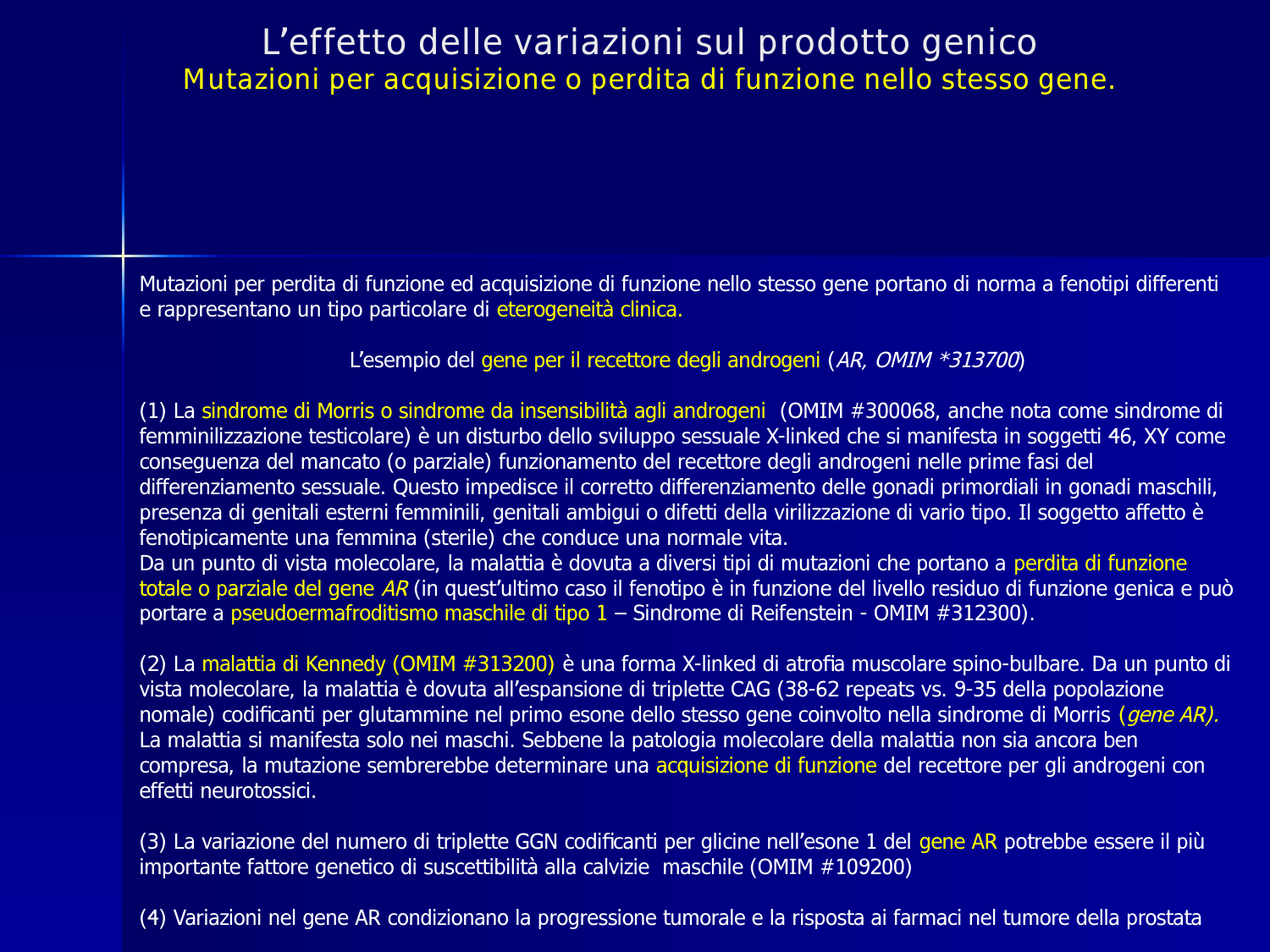

# L’effetto delle variazioni sul prodotto genico Mutazioni per acquisizione o perdita di funzione nello stesso gene.
Mutazioni per perdita di funzione ed acquisizione di funzione nello stesso gene portano di norma a fenotipi differenti e rappresentano un tipo particolare di eterogeneità clinica.

L’esempio del gene per il recettore degli androgeni (AR, OMIM *313700)

(1) La sindrome di Morris o sindrome da insensibilità agli androgeni  (OMIM #300068, anche nota come sindrome di femminilizzazione testicolare) è un disturbo dello sviluppo sessuale X-linked che si manifesta in soggetti 46, XY come conseguenza del mancato (o parziale) funzionamento del recettore degli androgeni nelle prime fasi del differenziamento sessuale. Questo impedisce il corretto differenziamento delle gonadi primordiali in gonadi maschili, presenza di genitali esterni femminili, genitali ambigui o difetti della virilizzazione di vario tipo. Il soggetto affetto è fenotipicamente una femmina (sterile) che conduce una normale vita.
Da un punto di vista molecolare, la malattia è dovuta a diversi tipi di mutazioni che portano a perdita di funzione totale o parziale del gene AR (in quest’ultimo caso il fenotipo è in funzione del livello residuo di funzione genica e può portare a pseudoermafroditismo maschile di tipo 1 – Sindrome di Reifenstein - OMIM #312300).

(2) La malattia di Kennedy (OMIM #313200) è una forma X-linked di atrofia muscolare spino-bulbare. Da un punto di vista molecolare, la malattia è dovuta all’espansione di triplette CAG (38-62 repeats vs. 9-35 della popolazione nomale) codificanti per glutammine nel primo esone dello stesso gene coinvolto nella sindrome di Morris (gene AR). La malattia si manifesta solo nei maschi. Sebbene la patologia molecolare della malattia non sia ancora ben compresa, la mutazione sembrerebbe determinare una acquisizione di funzione del recettore per gli androgeni con effetti neurotossici.

(3) La variazione del numero di triplette GGN codificanti per glicine nell’esone 1 del gene AR potrebbe essere il più importante fattore genetico di suscettibilità alla calvizie  maschile (OMIM #109200)

(4) Variazioni nel gene AR condizionano la progressione tumorale e la risposta ai farmaci nel tumore della prostata